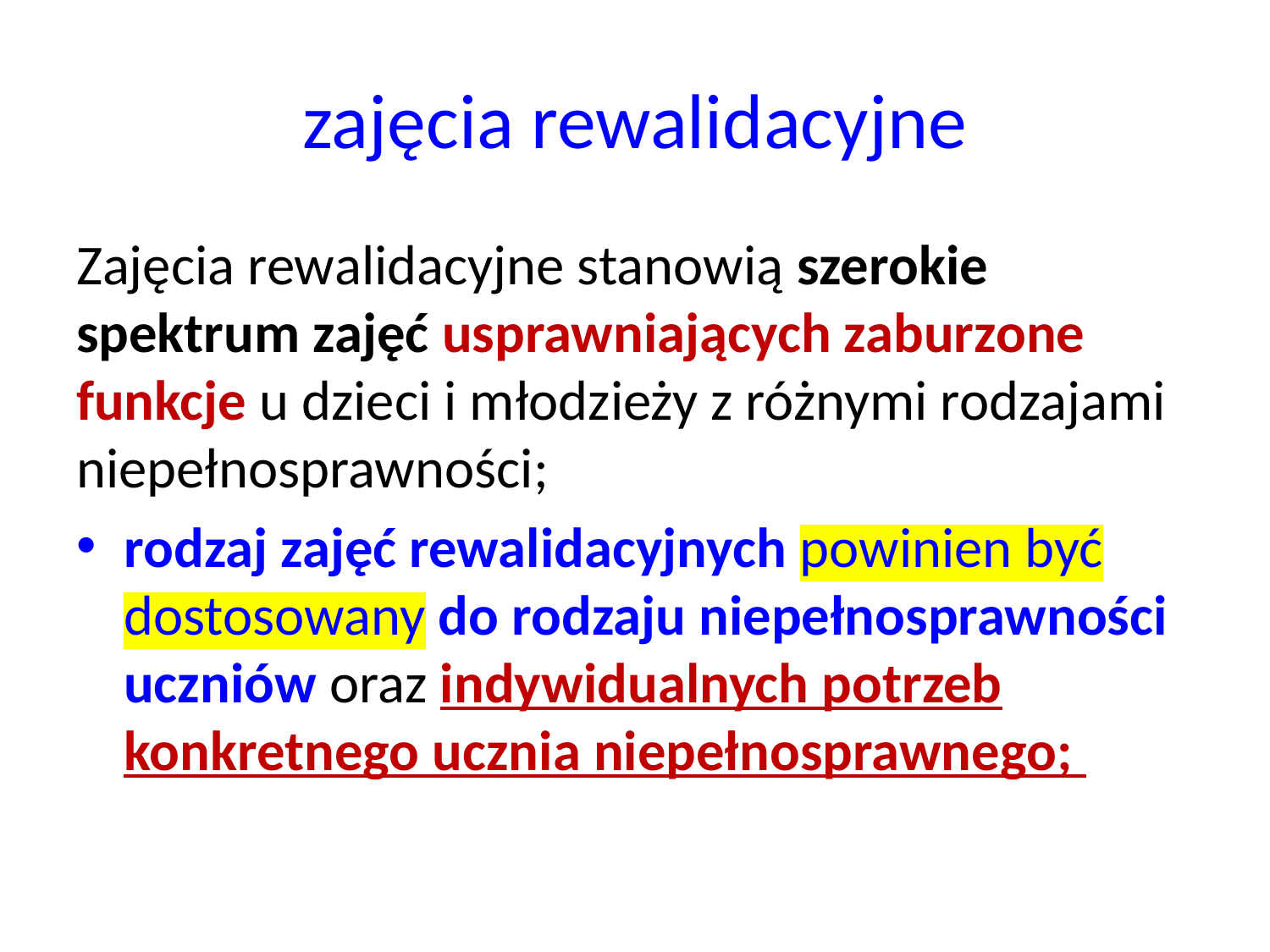

# zajęcia rewalidacyjne
Zajęcia rewalidacyjne stanowią szerokie spektrum zajęć usprawniających zaburzone funkcje u dzieci i młodzieży z różnymi rodzajami niepełnosprawności;
rodzaj zajęć rewalidacyjnych powinien być dostosowany do rodzaju niepełnosprawności uczniów oraz indywidualnych potrzeb konkretnego ucznia niepełnosprawnego;